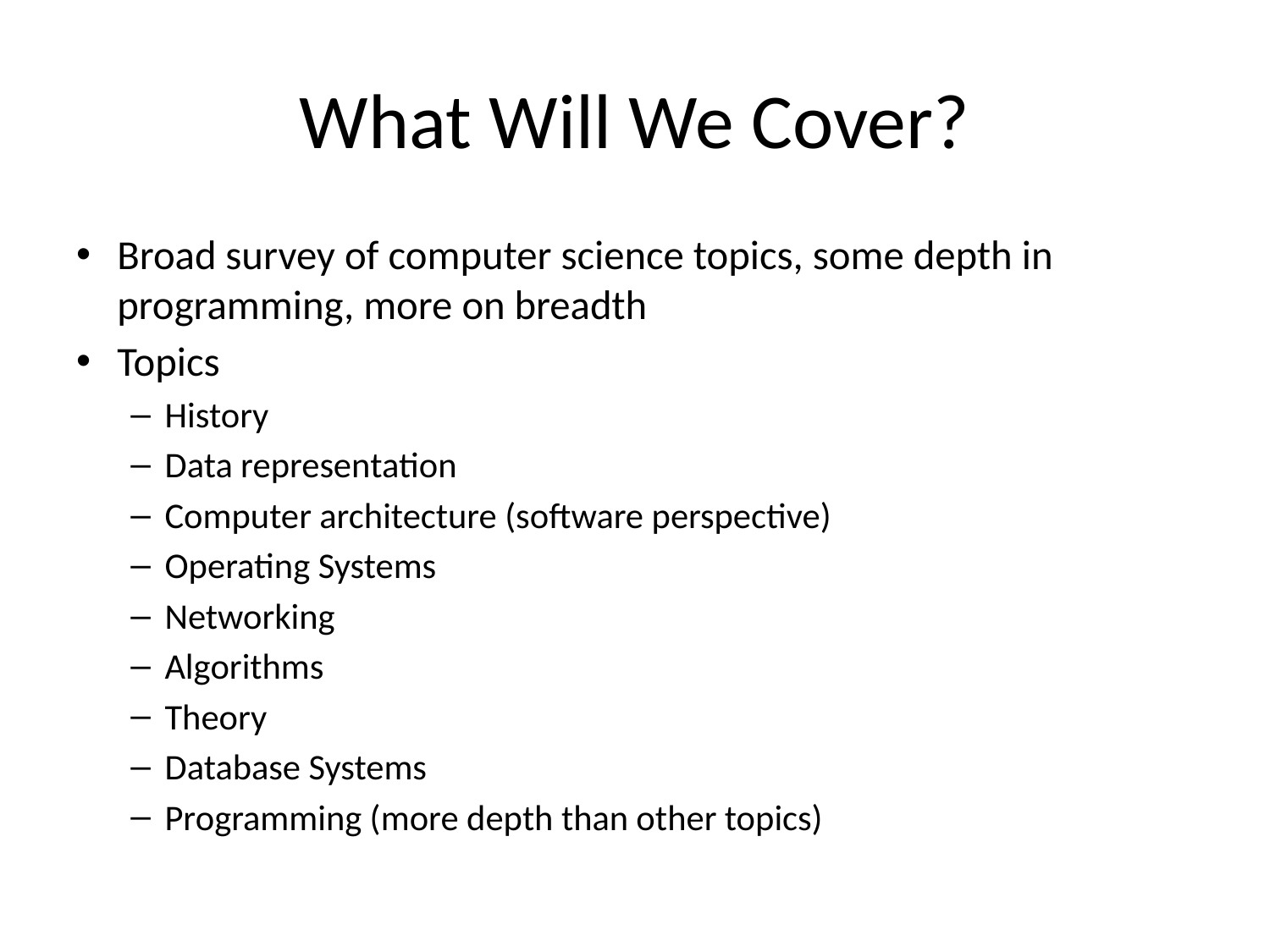

# What Will We Cover?
Broad survey of computer science topics, some depth in programming, more on breadth
Topics
History
Data representation
Computer architecture (software perspective)
Operating Systems
Networking
Algorithms
Theory
Database Systems
Programming (more depth than other topics)